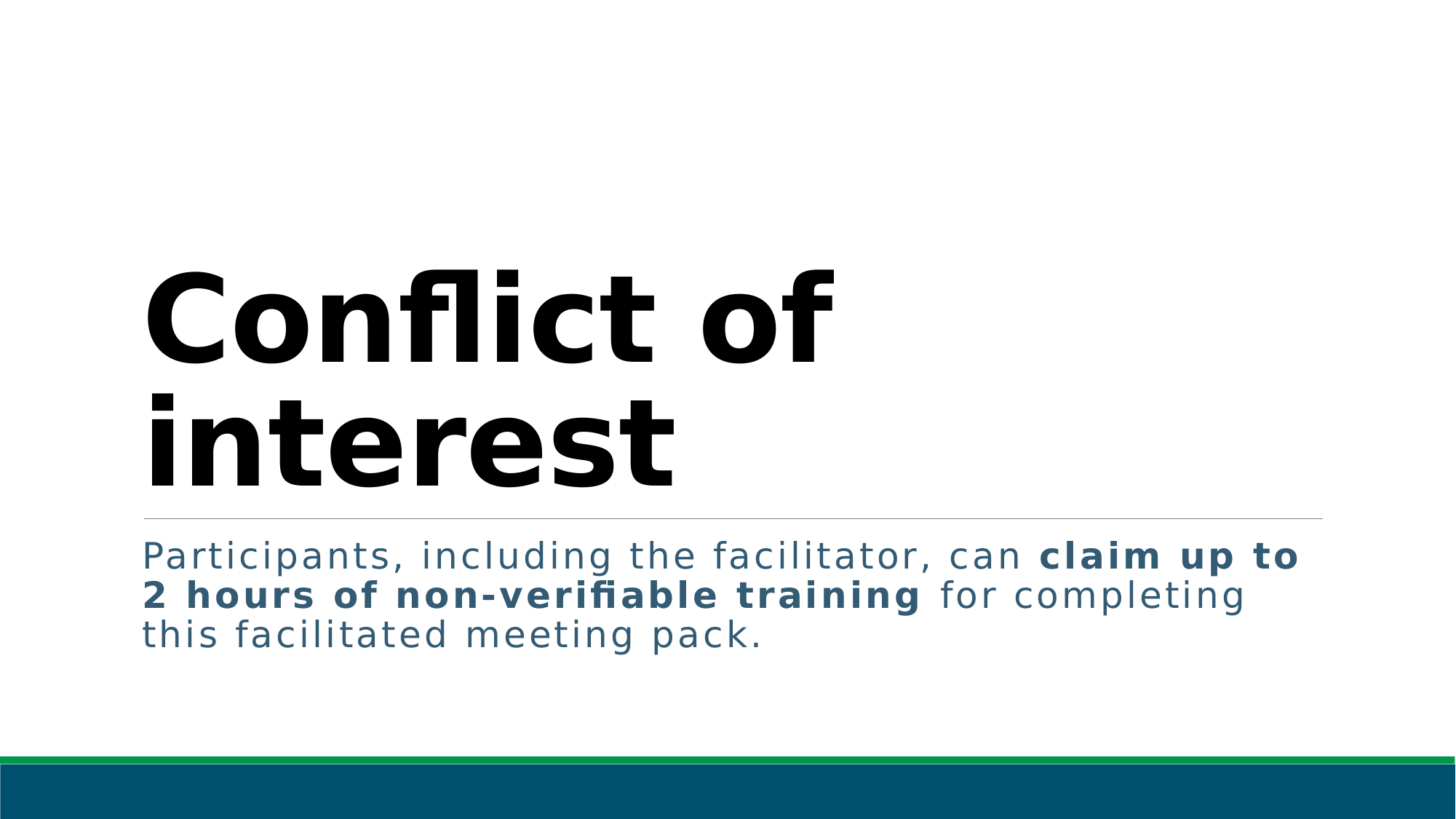

# Conflict of interest
Participants, including the facilitator, can claim up to 2 hours of non-verifiable training for completing this facilitated meeting pack.